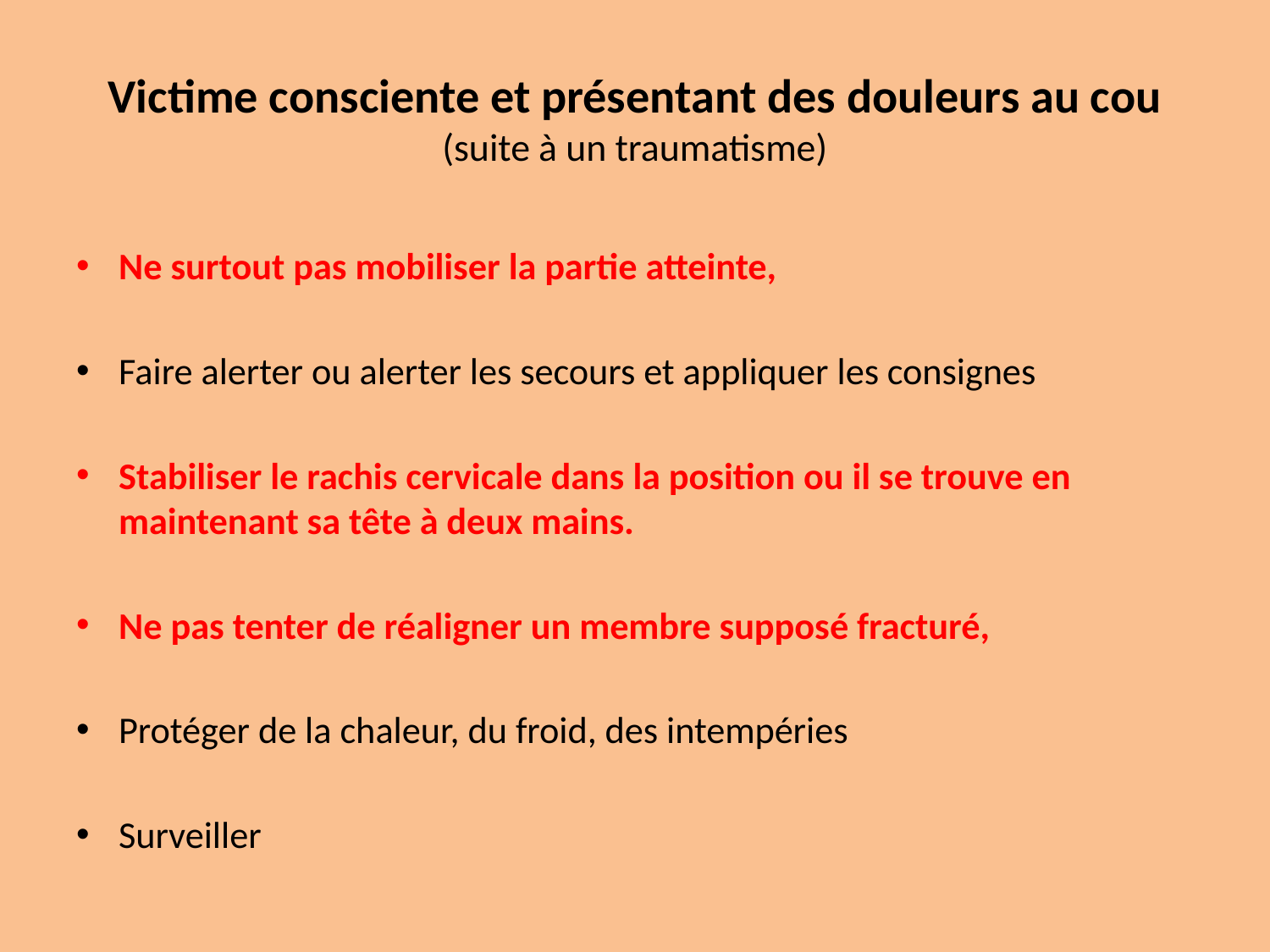

# Victime consciente et présentant des douleurs au cou (suite à un traumatisme)
Ne surtout pas mobiliser la partie atteinte,

Faire alerter ou alerter les secours et appliquer les consignes

Stabiliser le rachis cervicale dans la position ou il se trouve en maintenant sa tête à deux mains.

Ne pas tenter de réaligner un membre supposé fracturé,

Protéger de la chaleur, du froid, des intempéries

Surveiller